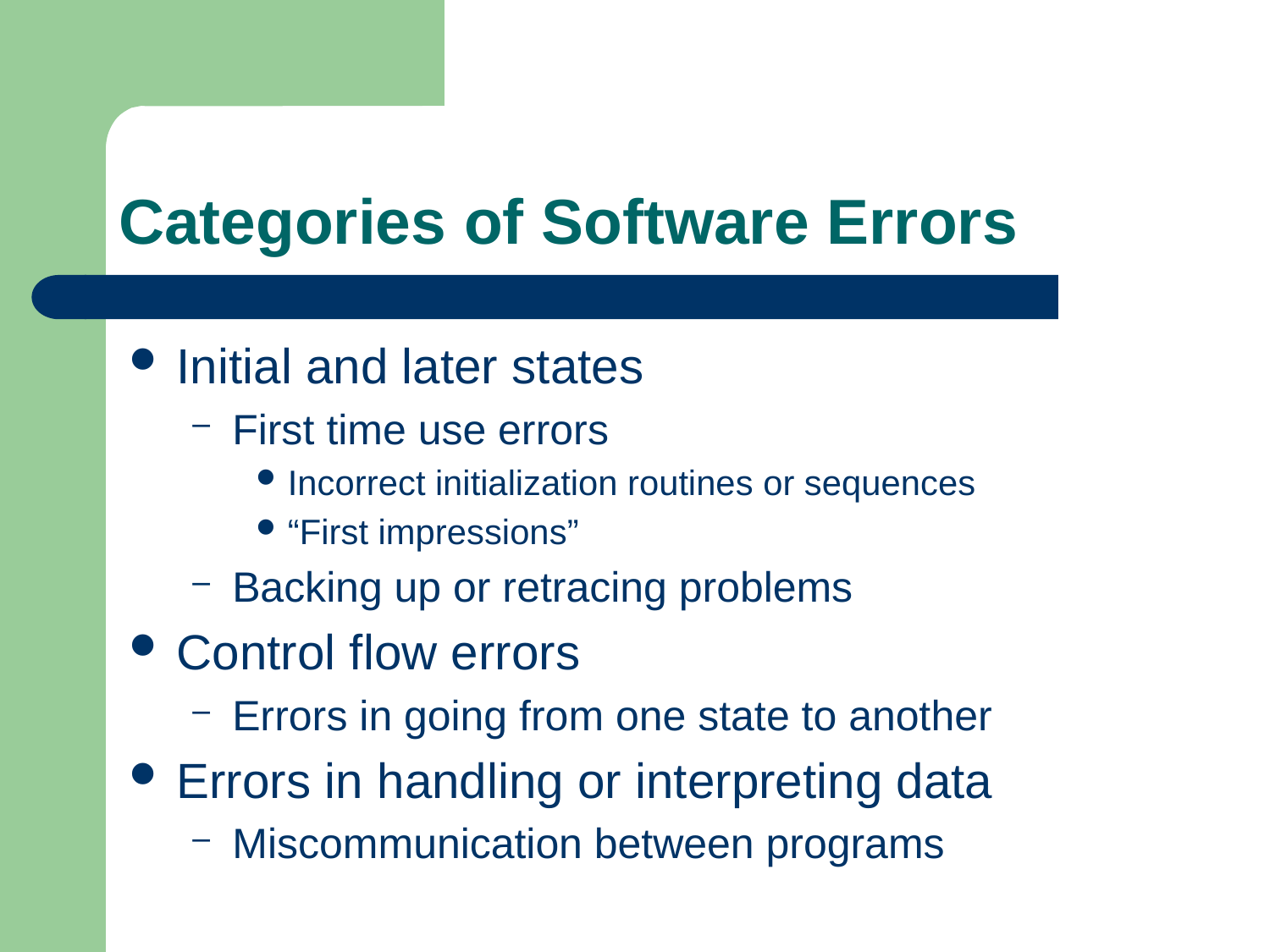

# Categories of Software Errors
Initial and later states
First time use errors
Incorrect initialization routines or sequences
“First impressions”
Backing up or retracing problems
Control flow errors
Errors in going from one state to another
Errors in handling or interpreting data
Miscommunication between programs